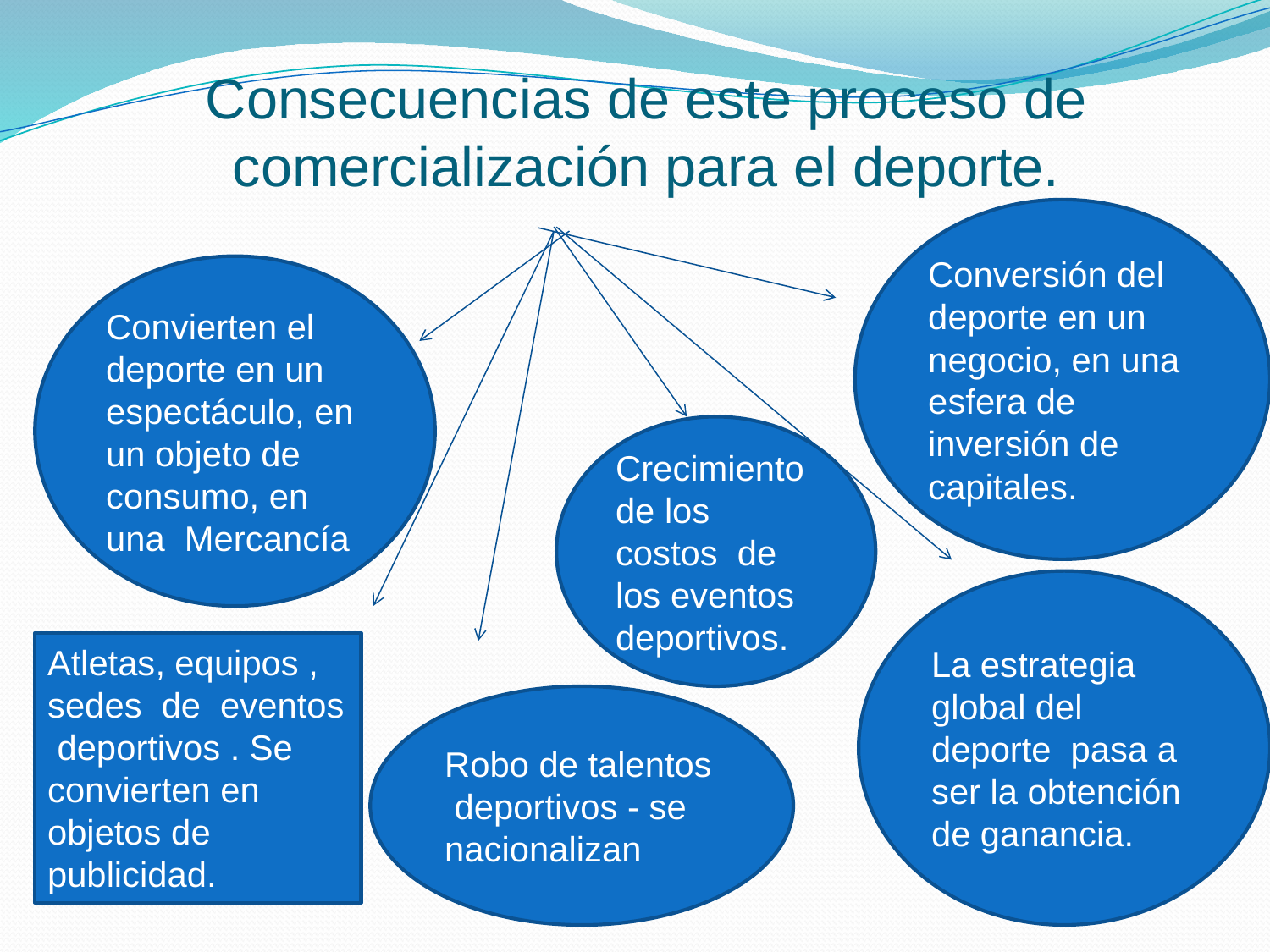

# Consecuencias de este proceso de comercialización para el deporte.
Conversión del deporte en un negocio, en una esfera de inversión de capitales.
Convierten el deporte en un espectáculo, en  un objeto de consumo, en una  Mercancía
Crecimiento de los costos  de los eventos deportivos.
La estrategia global del deporte  pasa a ser la obtención  de ganancia.
Atletas, equipos , sedes  de  eventos  deportivos . Se convierten en objetos de publicidad.
Robo de talentos  deportivos - se  nacionalizan